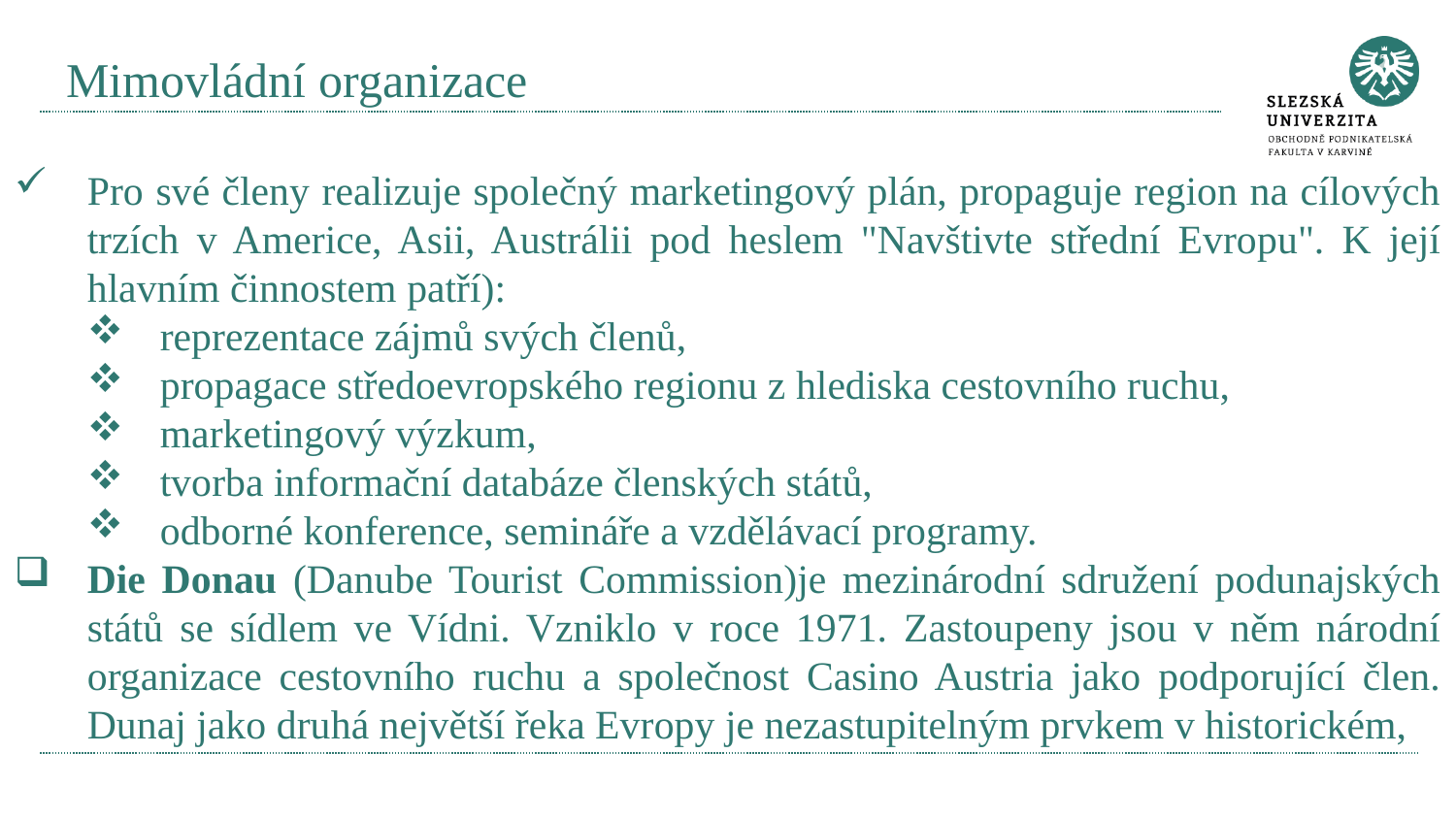

# Mimovládní organizace
Pro své členy realizuje společný marketingový plán, propaguje region na cílových trzích v Americe, Asii, Austrálii pod heslem "Navštivte střední Evropu". K její hlavním činnostem patří):
reprezentace zájmů svých členů,
propagace středoevropského regionu z hlediska cestovního ruchu,
marketingový výzkum,
tvorba informační databáze členských států,
odborné konference, semináře a vzdělávací programy.
Die Donau (Danube Tourist Commission)je mezinárodní sdružení podunajských států se sídlem ve Vídni. Vzniklo v roce 1971. Zastoupeny jsou v něm národní organizace cestovního ruchu a společnost Casino Austria jako podporující člen. Dunaj jako druhá největší řeka Evropy je nezastupitelným prvkem v historickém,